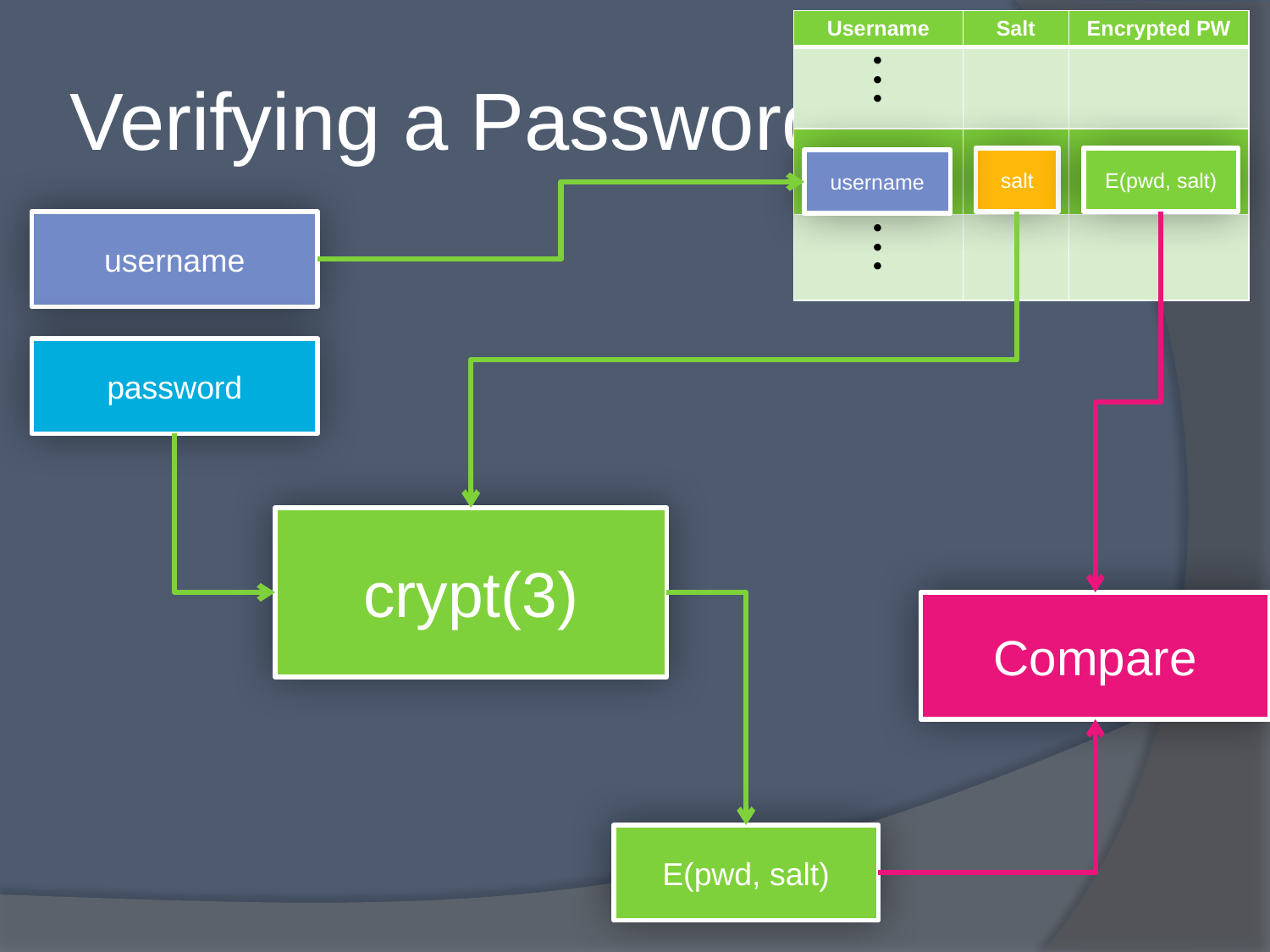

| Username | Salt | Encrypted PW |
| --- | --- | --- |
| • • • |  |  |
|  |  |  |
| • • • |  |  |
# Verifying a Password
salt
E(pwd, salt)
username
username
password
crypt(3)
Compare
E(pwd, salt)